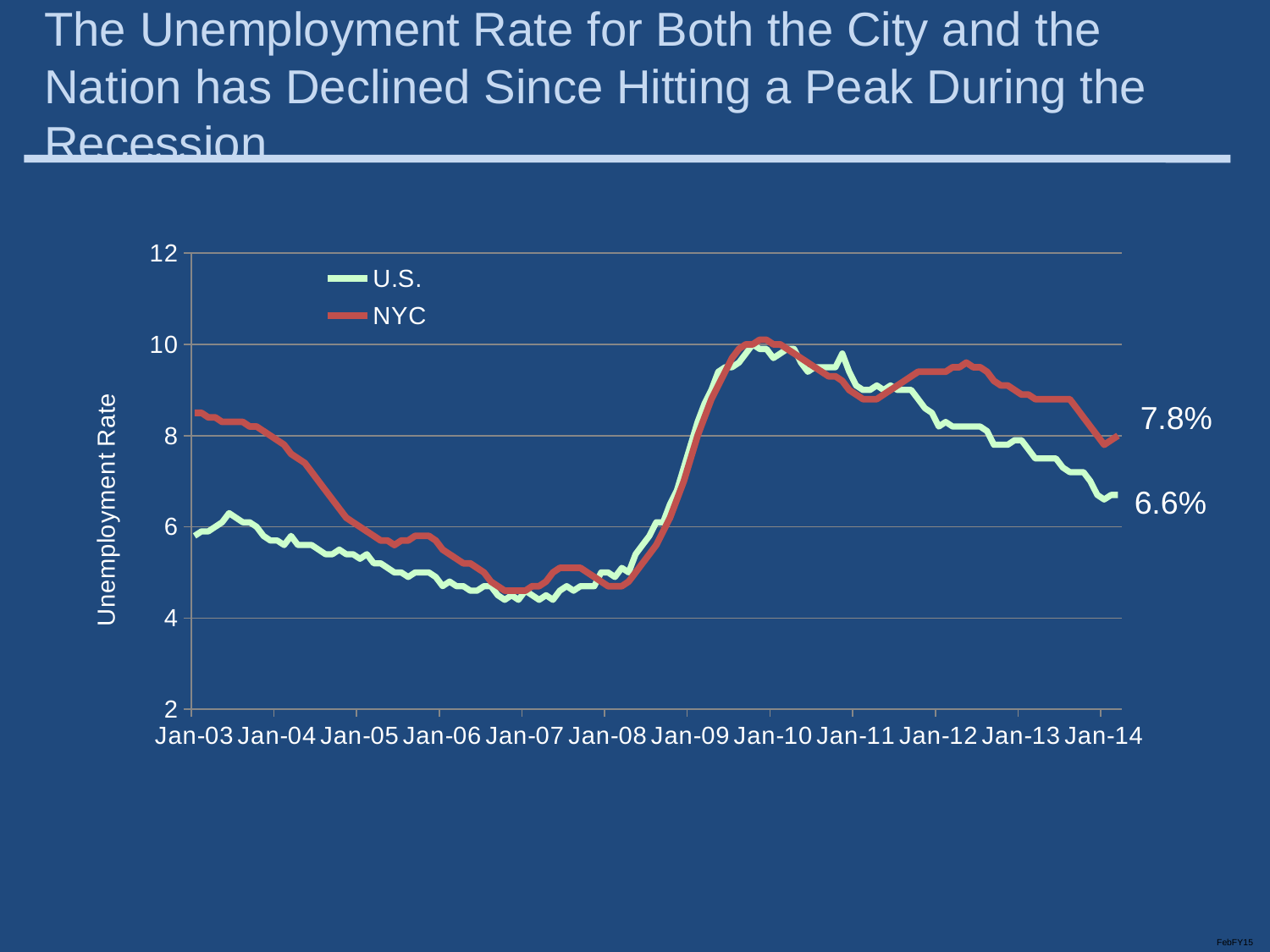

# The Unemployment Rate for Both the City and the Nation has Declined Since Hitting a Peak During the Recession

### Chart

| Category | U.S. | NYC |
|---|---|---|
| 37622 | 5.8 | 8.5 |
| 37653 | 5.9 | 8.5 |
| 37681 | 5.9 | 8.4 |
| 37712 | 6.0 | 8.4 |
| 37742 | 6.1 | 8.3 |
| 37773 | 6.3 | 8.3 |
| 37803 | 6.2 | 8.3 |
| 37834 | 6.1 | 8.3 |
| 37865 | 6.1 | 8.19999999999999 |
| 37895 | 6.0 | 8.19999999999999 |
| 37926 | 5.8 | 8.1 |
| 37956 | 5.7 | 8.0 |
| 37987 | 5.7 | 7.9 |
| 38018 | 5.59999999999999 | 7.8 |
| 38047 | 5.8 | 7.6 |
| 38078 | 5.59999999999999 | 7.5 |
| 38108 | 5.59999999999999 | 7.4 |
| 38139 | 5.59999999999999 | 7.2 |
| 38169 | 5.5 | 7.0 |
| 38200 | 5.4 | 6.8 |
| 38231 | 5.4 | 6.6 |
| 38261 | 5.5 | 6.4 |
| 38292 | 5.4 | 6.2 |
| 38322 | 5.4 | 6.1 |
| 38353 | 5.3 | 6.0 |
| 38384 | 5.4 | 5.9 |
| 38412 | 5.2 | 5.8 |
| 38443 | 5.2 | 5.7 |
| 38473 | 5.09999999999999 | 5.7 |
| 38504 | 5.0 | 5.59999999999999 |
| 38534 | 5.0 | 5.7 |
| 38565 | 4.9 | 5.7 |
| 38596 | 5.0 | 5.8 |
| 38626 | 5.0 | 5.8 |
| 38657 | 5.0 | 5.8 |
| 38687 | 4.9 | 5.7 |
| 38718 | 4.7 | 5.5 |
| 38749 | 4.8 | 5.4 |
| 38777 | 4.7 | 5.3 |
| 38808 | 4.7 | 5.2 |
| 38838 | 4.59999999999999 | 5.2 |
| 38869 | 4.59999999999999 | 5.09999999999999 |
| 38899 | 4.7 | 5.0 |
| 38930 | 4.7 | 4.8 |
| 38961 | 4.5 | 4.7 |
| 38991 | 4.4 | 4.59999999999999 |
| 39022 | 4.5 | 4.59999999999999 |
| 39052 | 4.4 | 4.59999999999999 |
| 39083 | 4.59999999999999 | 4.59999999999999 |
| 39114 | 4.5 | 4.7 |
| 39142 | 4.4 | 4.7 |
| 39173 | 4.5 | 4.8 |
| 39203 | 4.4 | 5.0 |
| 39234 | 4.59999999999999 | 5.09999999999999 |
| 39264 | 4.7 | 5.09999999999999 |
| 39295 | 4.59999999999999 | 5.09999999999999 |
| 39326 | 4.7 | 5.09999999999999 |
| 39356 | 4.7 | 5.0 |
| 39387 | 4.7 | 4.9 |
| 39417 | 5.0 | 4.8 |
| 39448 | 5.0 | 4.7 |
| 39479 | 4.9 | 4.7 |
| 39508 | 5.09999999999999 | 4.7 |
| 39539 | 5.0 | 4.8 |
| 39569 | 5.4 | 5.0 |
| 39600 | 5.59999999999999 | 5.2 |
| 39630 | 5.8 | 5.4 |
| 39661 | 6.1 | 5.59999999999999 |
| 39692 | 6.1 | 5.9 |
| 39722 | 6.5 | 6.2 |
| 39753 | 6.8 | 6.6 |
| 39783 | 7.3 | 7.0 |
| 39814 | 7.8 | 7.5 |
| 39845 | 8.3 | 8.0 |
| 39873 | 8.69999999999999 | 8.4 |
| 39904 | 9.0 | 8.8 |
| 39934 | 9.4 | 9.1 |
| 39965 | 9.5 | 9.4 |
| 39995 | 9.5 | 9.69999999999999 |
| 40026 | 9.6 | 9.9 |
| 40057 | 9.8 | 10.0 |
| 40087 | 10.0 | 10.0 |
| 40118 | 9.9 | 10.1 |
| 40148 | 9.9 | 10.1 |
| 40179 | 9.69999999999999 | 10.0 |
| 40210 | 9.8 | 10.0 |
| 40238 | 9.9 | 9.9 |
| 40269 | 9.9 | 9.8 |
| 40299 | 9.6 | 9.69999999999999 |
| 40330 | 9.4 | 9.6 |
| 40360 | 9.5 | 9.5 |
| 40391 | 9.5 | 9.4 |
| 40422 | 9.5 | 9.3 |
| 40452 | 9.5 | 9.3 |
| 40483 | 9.8 | 9.19999999999999 |
| 40513 | 9.4 | 9.0 |
| 40544 | 9.1 | 8.9 |
| 40575 | 9.0 | 8.8 |
| 40603 | 9.0 | 8.8 |
| 40634 | 9.1 | 8.8 |
| 40664 | 9.0 | 8.9 |
| 40695 | 9.1 | 9.0 |
| 40725 | 9.0 | 9.1 |
| 40756 | 9.0 | 9.19999999999999 |
| 40787 | 9.0 | 9.3 |
| 40817 | 8.8 | 9.4 |
| 40848 | 8.6 | 9.4 |
| 40878 | 8.5 | 9.4 |
| 40909 | 8.19999999999999 | 9.4 |
| 40940 | 8.3 | 9.4 |
| 40969 | 8.19999999999999 | 9.5 |
| 41000 | 8.19999999999999 | 9.5 |
| 41030 | 8.19999999999999 | 9.6 |
| 41061 | 8.19999999999999 | 9.5 |
| 41091 | 8.19999999999999 | 9.5 |
| 41122 | 8.1 | 9.4 |
| 41153 | 7.8 | 9.19999999999999 |
| 41183 | 7.8 | 9.1 |
| 41214 | 7.8 | 9.1 |
| 41244 | 7.9 | 9.0 |
| 41275 | 7.9 | 8.9 |
| 41306 | 7.7 | 8.9 |
| 41334 | 7.5 | 8.8 |
| 41365 | 7.5 | 8.8 |
| 41395 | 7.5 | 8.8 |
| 41426 | 7.5 | 8.8 |
| 41456 | 7.3 | 8.8 |
| 41487 | 7.2 | 8.8 |
| 41518 | 7.2 | 8.6 |
| 41548 | 7.2 | 8.4 |
| 41579 | 7.0 | 8.19999999999999 |
| 41609 | 6.7 | 8.0 |
| 41640 | 6.6 | 7.8 |
| 41671 | 6.7 | 7.9 |
| 41699 | 6.7 | 8.0 |
7.8%
6.6%